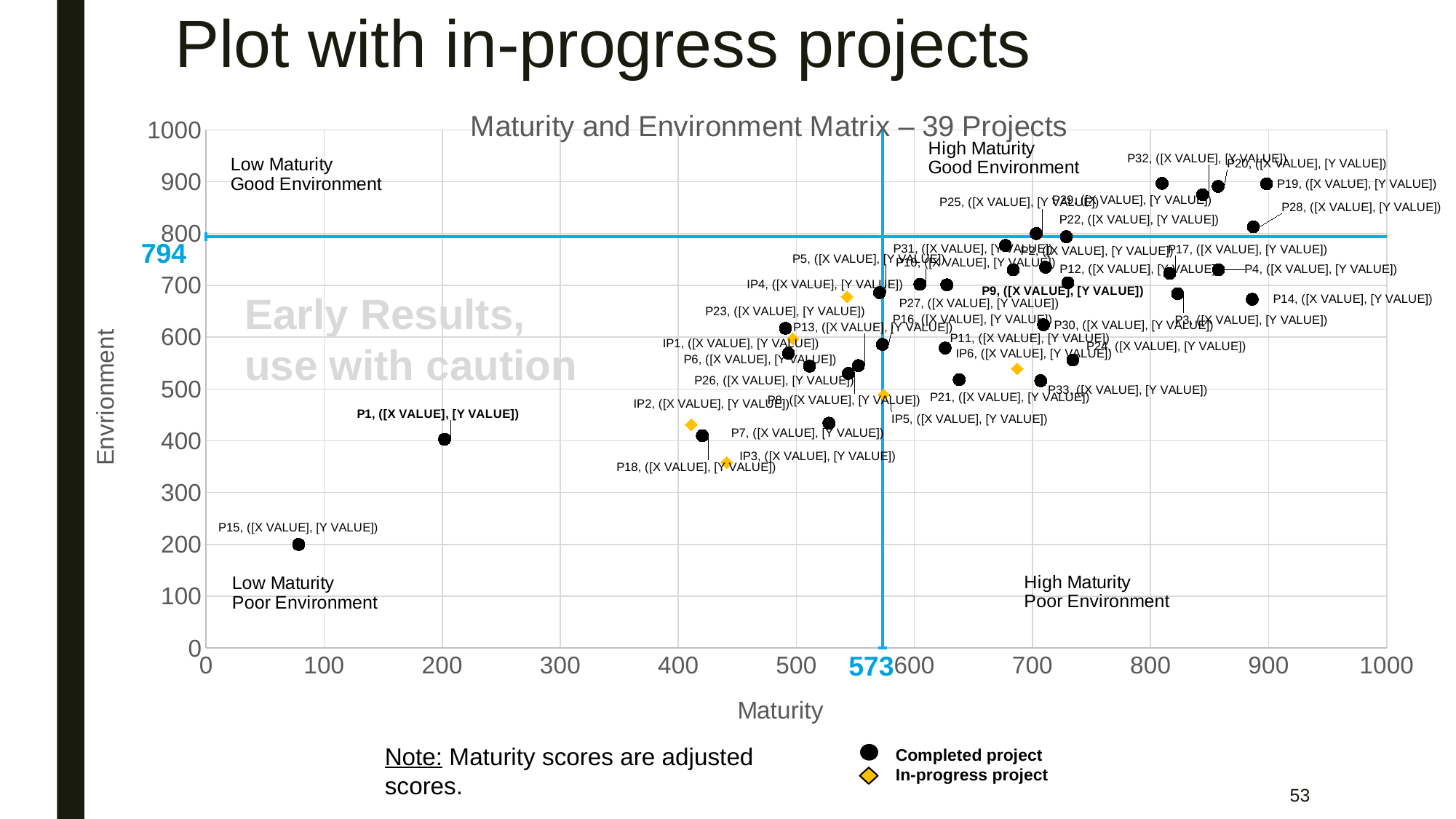

# Plot with in-progress projects

### Chart: Maturity and Environment Matrix – 39 Projects

| Category |  |  |  |  |  |
|---|---|---|---|---|---|
794
Early Results, use with caution
573
Note: Maturity scores are adjusted scores.
Completed project
In-progress project

53